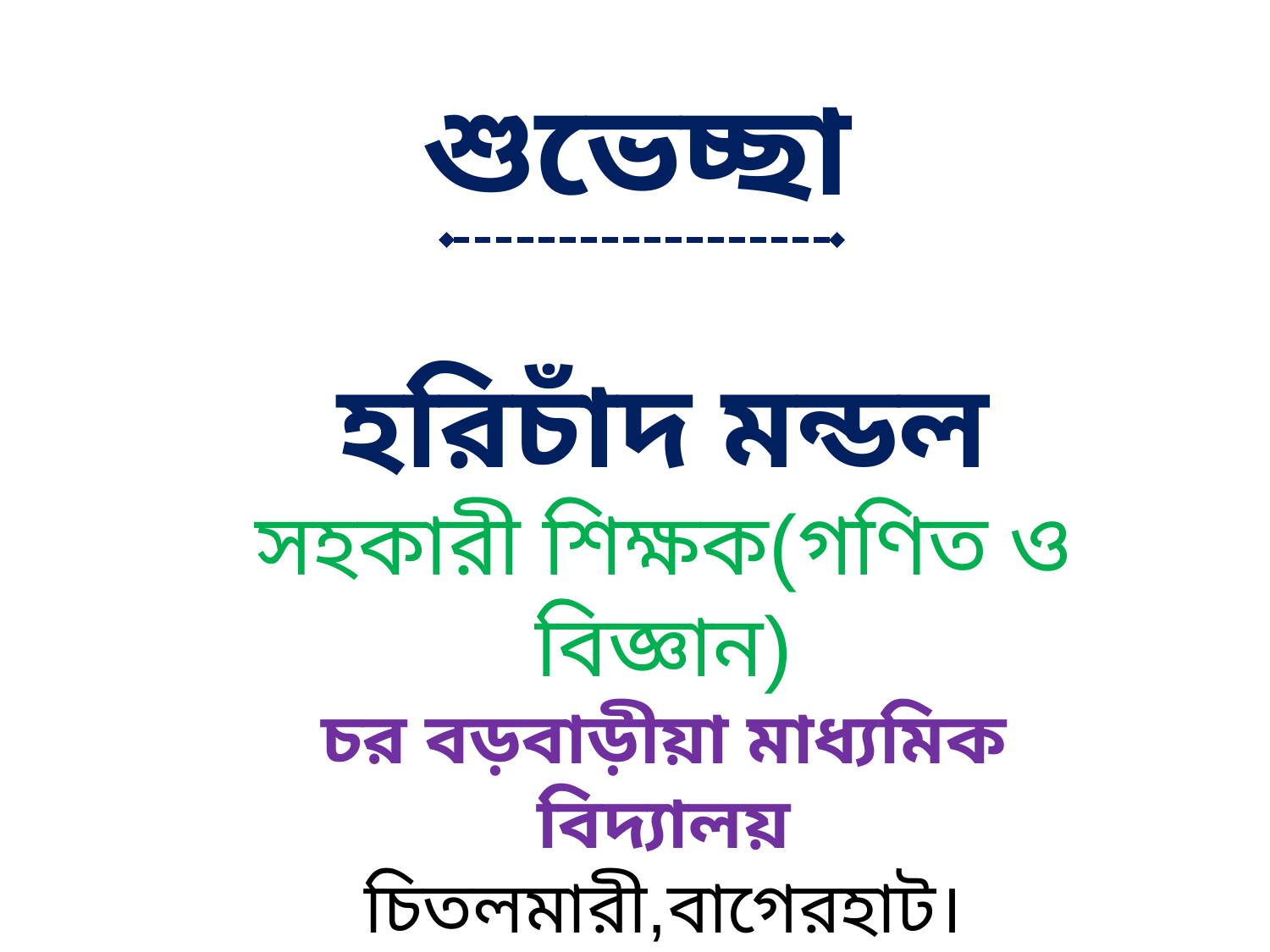

শুভেচ্ছা
হরিচাঁদ মন্ডল
সহকারী শিক্ষক(গণিত ও বিজ্ঞান)
চর বড়বাড়ীয়া মাধ্যমিক বিদ্যালয়
চিতলমারী,বাগেরহাট।